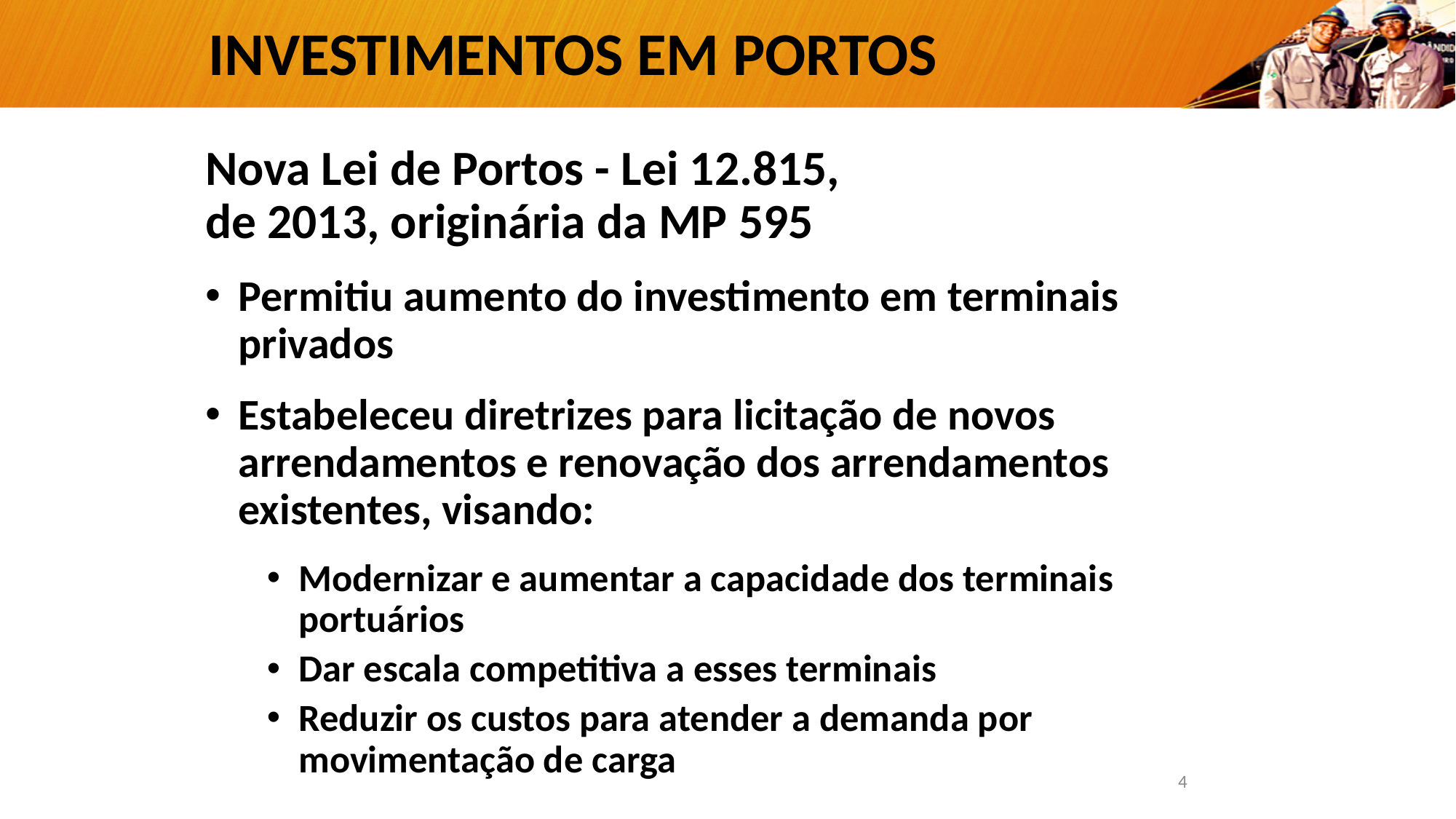

# INVESTIMENTOS EM PORTOS
Nova Lei de Portos - Lei 12.815,
de 2013, originária da MP 595
Permitiu aumento do investimento em terminais privados
Estabeleceu diretrizes para licitação de novos arrendamentos e renovação dos arrendamentos existentes, visando:
Modernizar e aumentar a capacidade dos terminais portuários
Dar escala competitiva a esses terminais
Reduzir os custos para atender a demanda por movimentação de carga
4